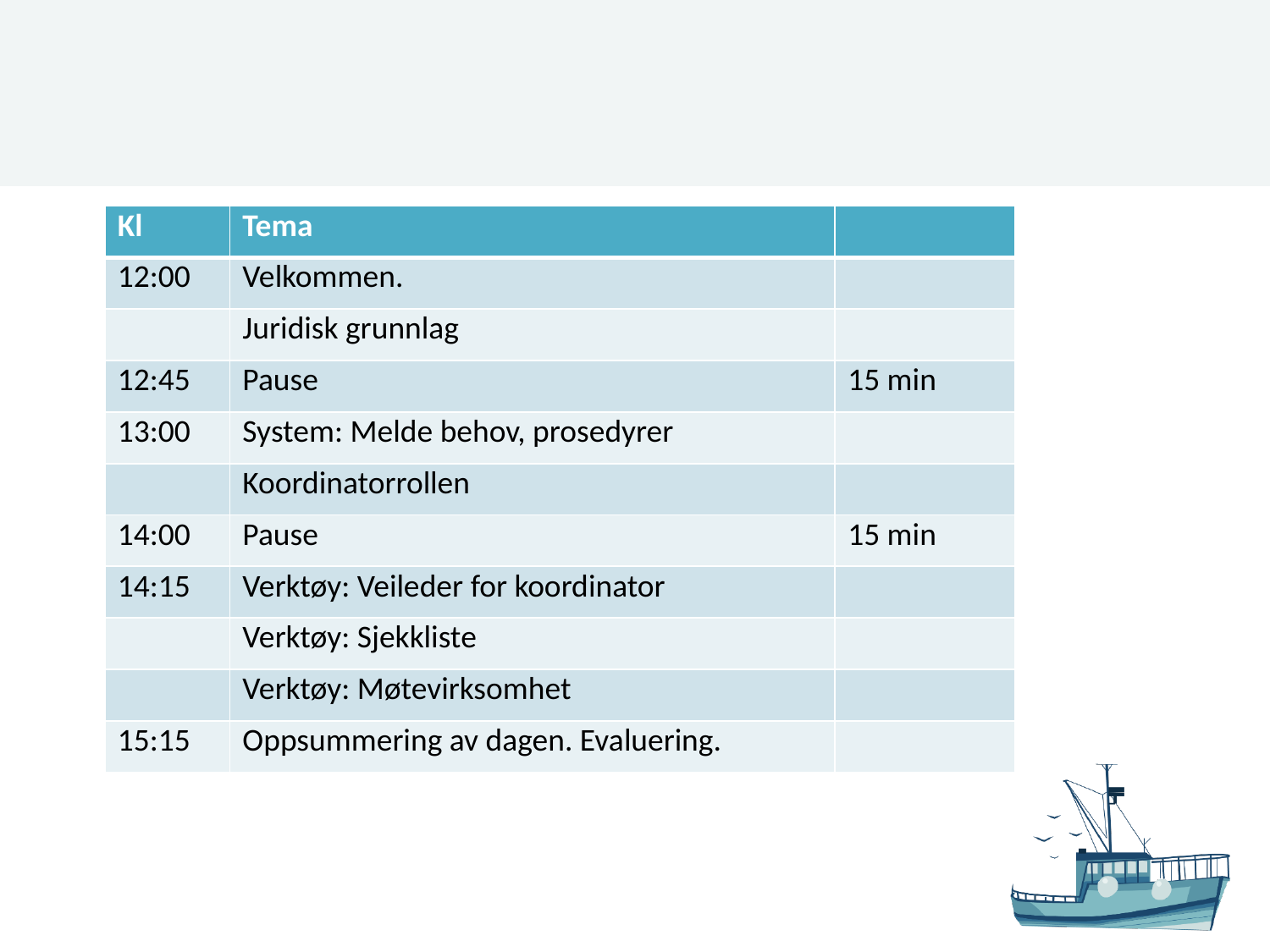

#
| Kl | Tema |  |
| --- | --- | --- |
| 12:00 | Velkommen. |  |
|  | Juridisk grunnlag |  |
| 12:45 | Pause | 15 min |
| 13:00 | System: Melde behov, prosedyrer |  |
|  | Koordinatorrollen |  |
| 14:00 | Pause | 15 min |
| 14:15 | Verktøy: Veileder for koordinator |  |
|  | Verktøy: Sjekkliste |  |
|  | Verktøy: Møtevirksomhet |  |
| 15:15 | Oppsummering av dagen. Evaluering. |  |